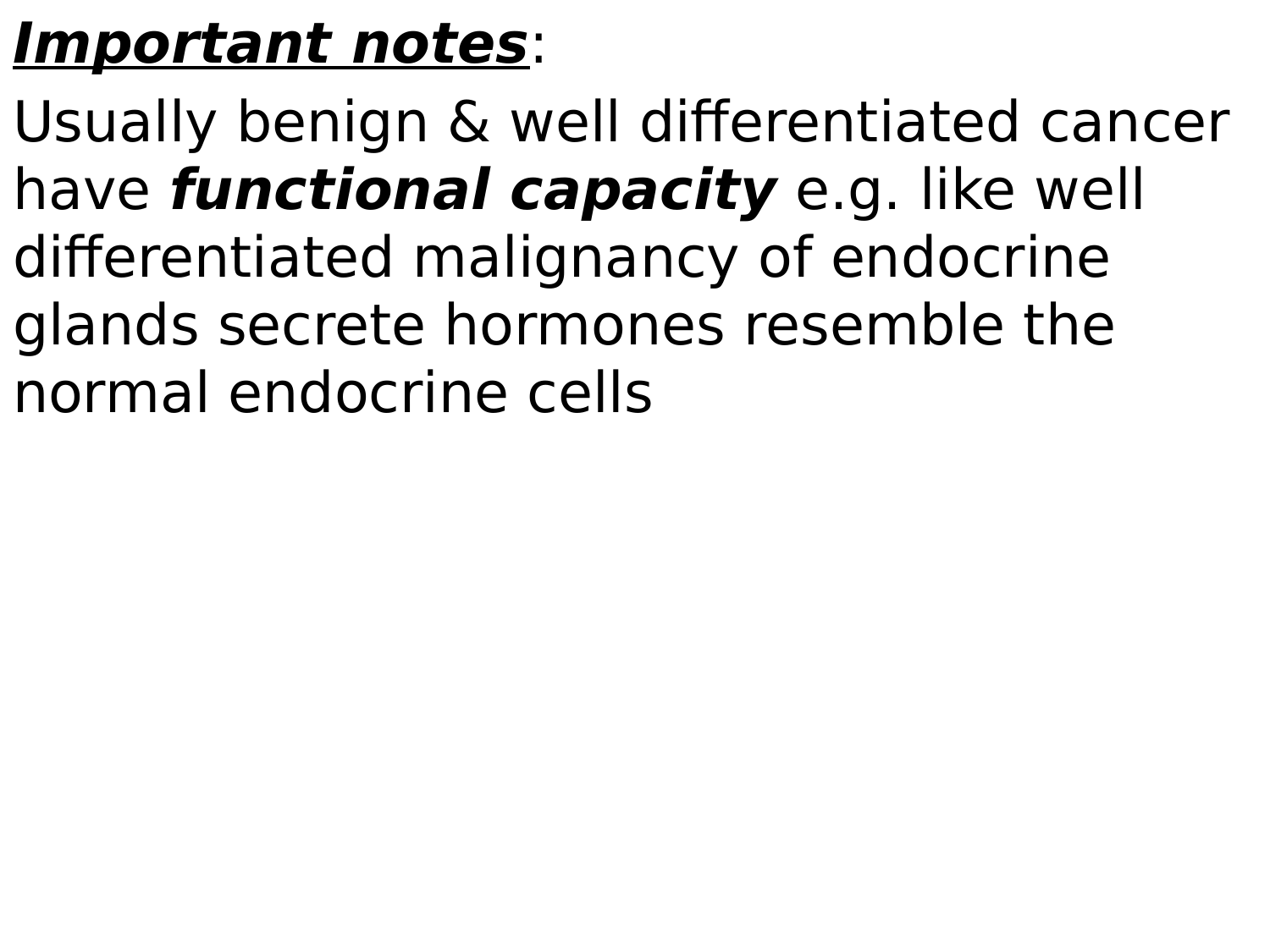

Important notes:
Usually benign & well differentiated cancer have functional capacity e.g. like well differentiated malignancy of endocrine glands secrete hormones resemble the normal endocrine cells